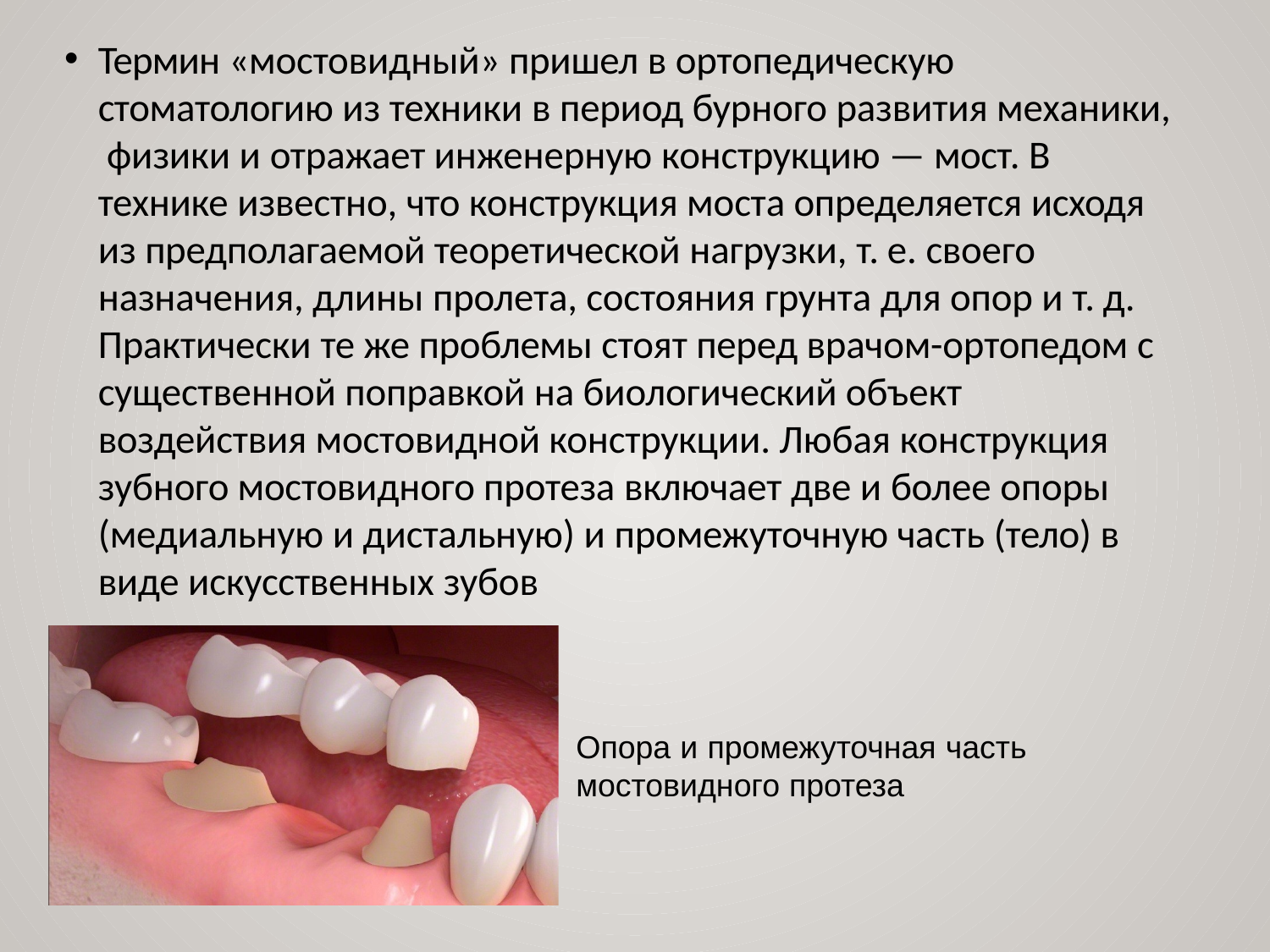

Термин «мостовидный» пришел в ортопедическую  стоматологию из техники в период бурного развития механики,  физики и отражает инженерную конструкцию — мост. В  технике известно, что конструкция моста определяется исходя  из предполагаемой теоретической нагрузки, т. е. своего  назначения, длины пролета, состояния грунта для опор и т. д.  Практически те же проблемы стоят перед врачом-ортопедом с  существенной поправкой на биологический объект  воздействия мостовидной конструкции. Любая конструкция  зубного мостовидного протеза включает две и более опоры  (медиальную и дистальную) и промежуточную часть (тело) в  виде искусственных зубов

Опора и промежуточная часть мостовидного протеза